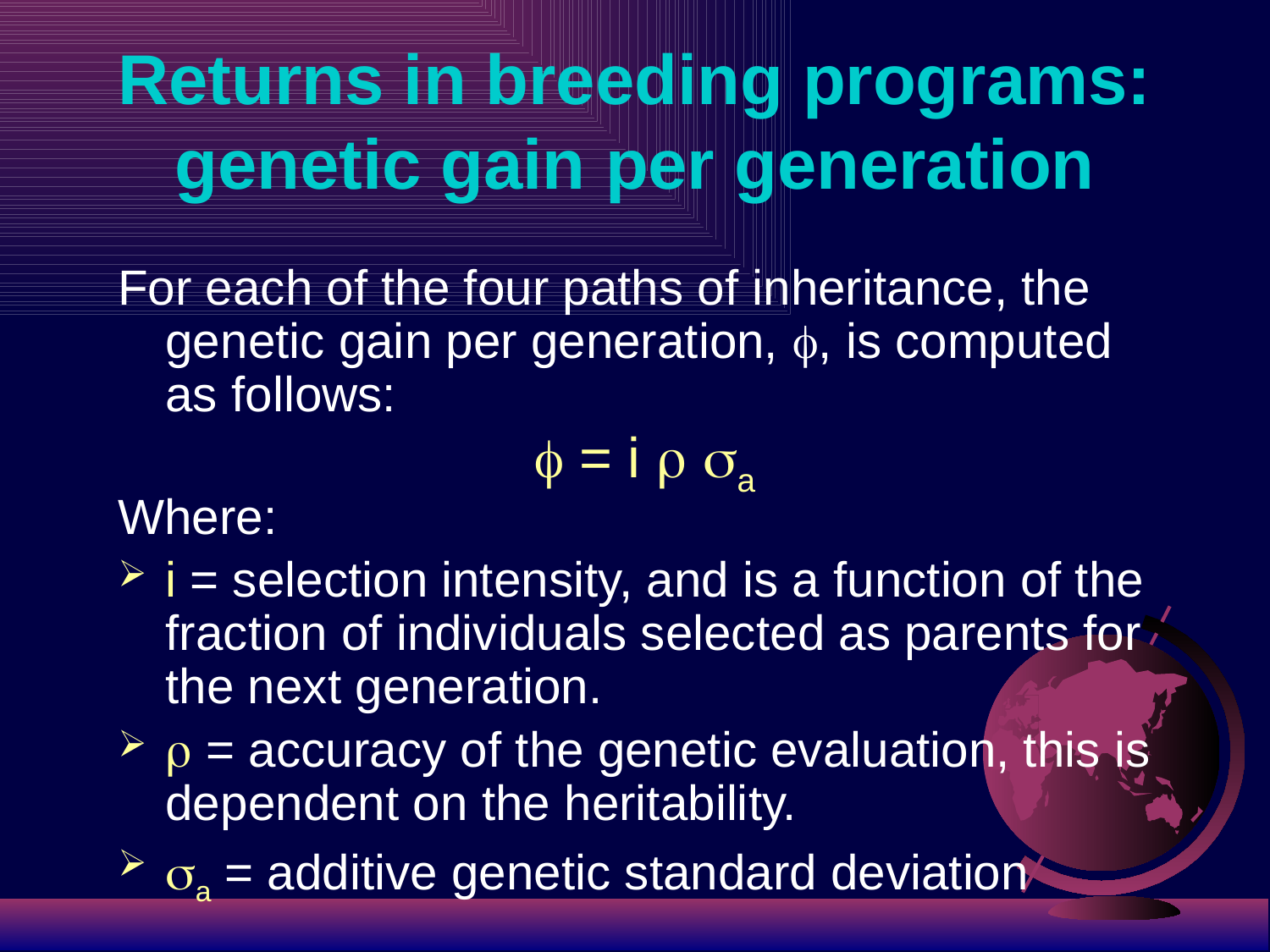

# Returns in breeding programs: genetic gain per generation
For each of the four paths of inheritance, the genetic gain per generation, φ, is computed as follows:
φ = i ρ σa
Where:
i = selection intensity, and is a function of the fraction of individuals selected as parents for the next generation.
ρ = accuracy of the genetic evaluation, this is dependent on the heritability.
σa = additive genetic standard deviation